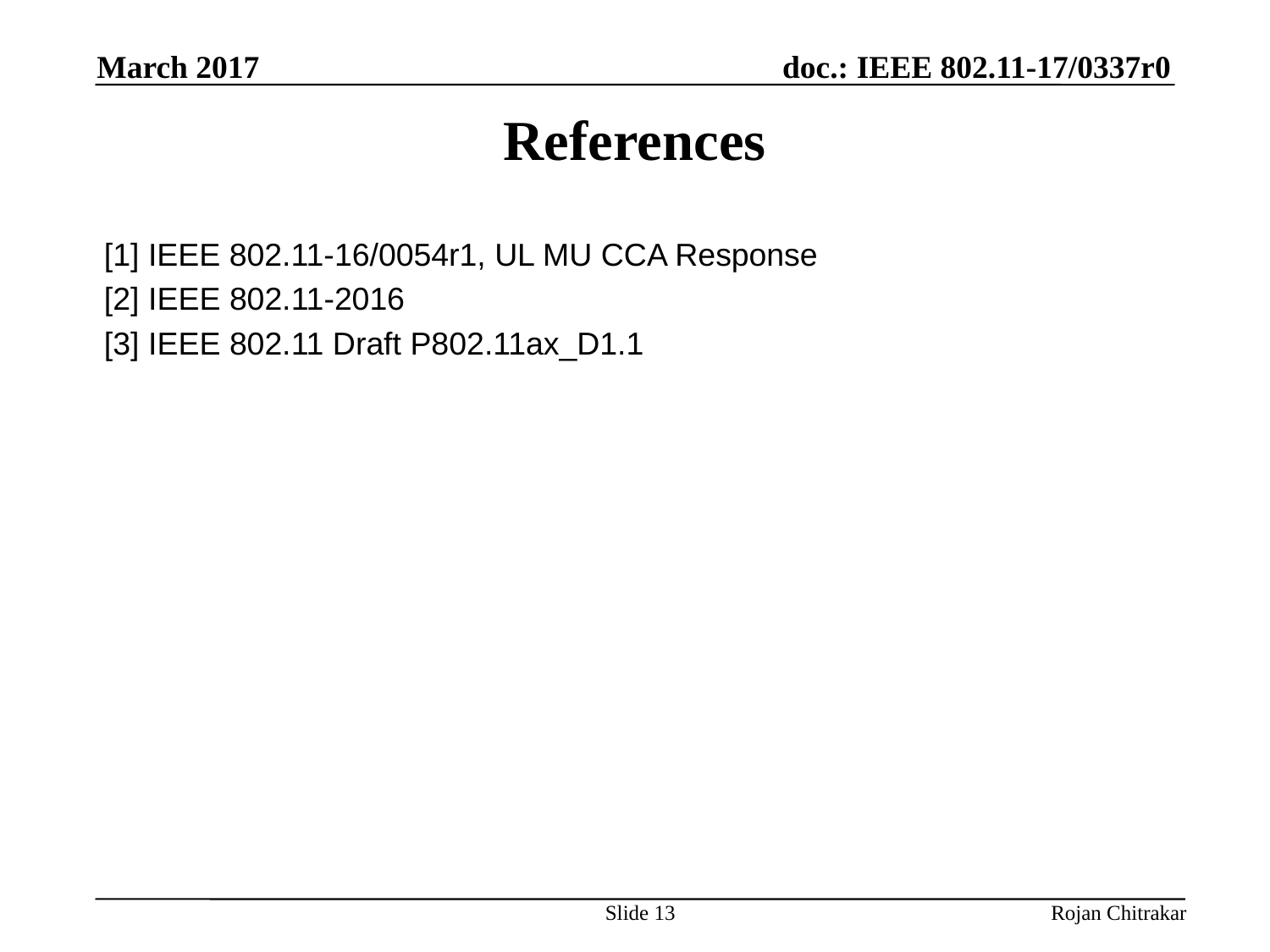

March 2017
# References
[1] IEEE 802.11-16/0054r1, UL MU CCA Response
[2] IEEE 802.11-2016
[3] IEEE 802.11 Draft P802.11ax_D1.1
Slide 13
Rojan Chitrakar